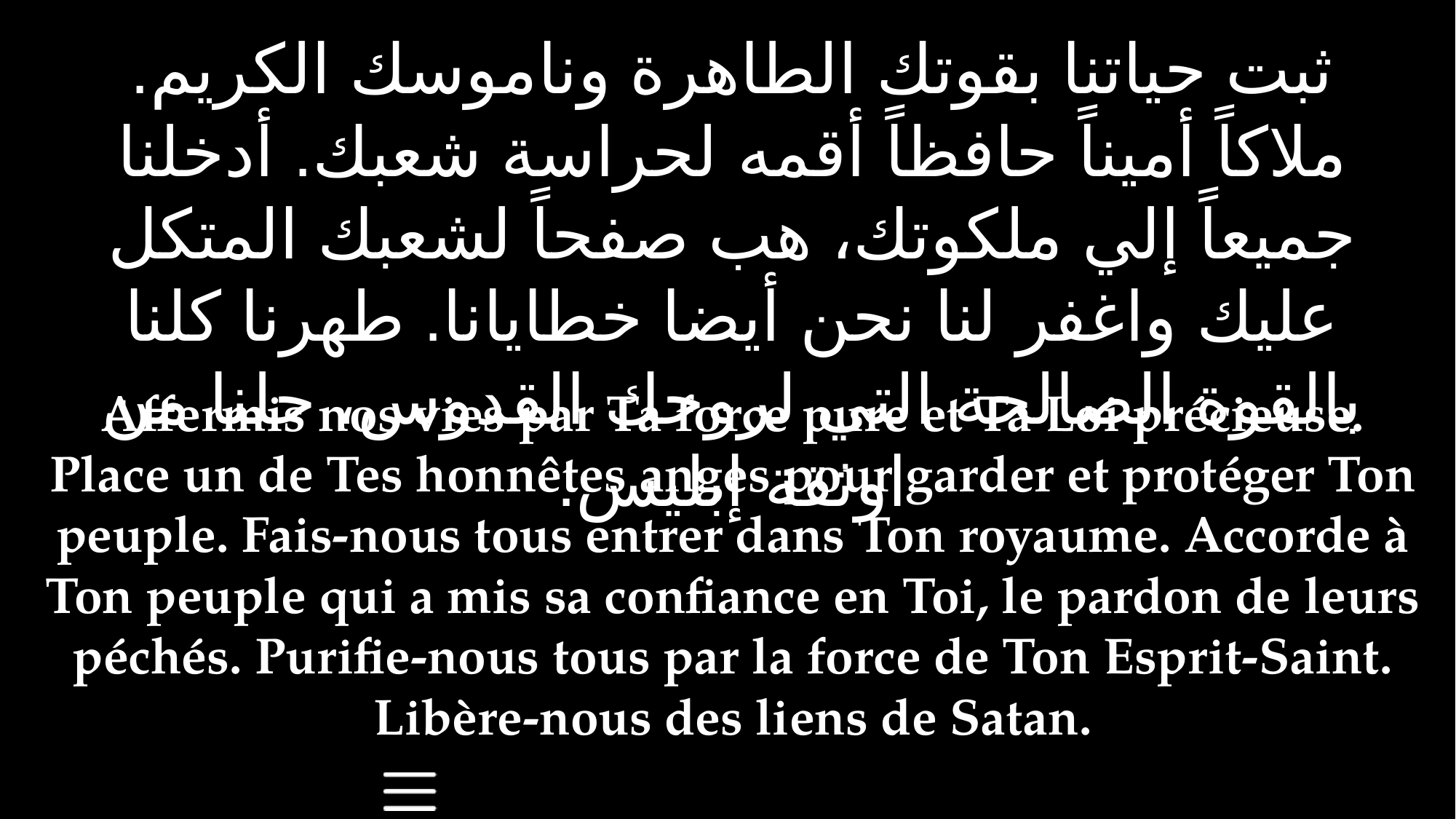

ثبت حياتنا بقوتك الطاهرة وناموسك الكريم. ملاكاً أميناً حافظاً أقمه لحراسة شعبك. أدخلنا جميعاً إلي ملكوتك، هب صفحاً لشعبك المتكل عليك واغفر لنا نحن أيضا خطايانا. طهرنا كلنا بالقوة الصالحة التي لروحك القدوس، حلنا من اوثقة إبليس.
Affermis nos vies par Ta force pure et Ta Loi précieuse. Place un de Tes honnêtes anges pour garder et protéger Ton peuple. Fais-nous tous entrer dans Ton royaume. Accorde à Ton peuple qui a mis sa confiance en Toi, le pardon de leurs péchés. Purifie-nous tous par la force de Ton Esprit-Saint. Libère-nous des liens de Satan.